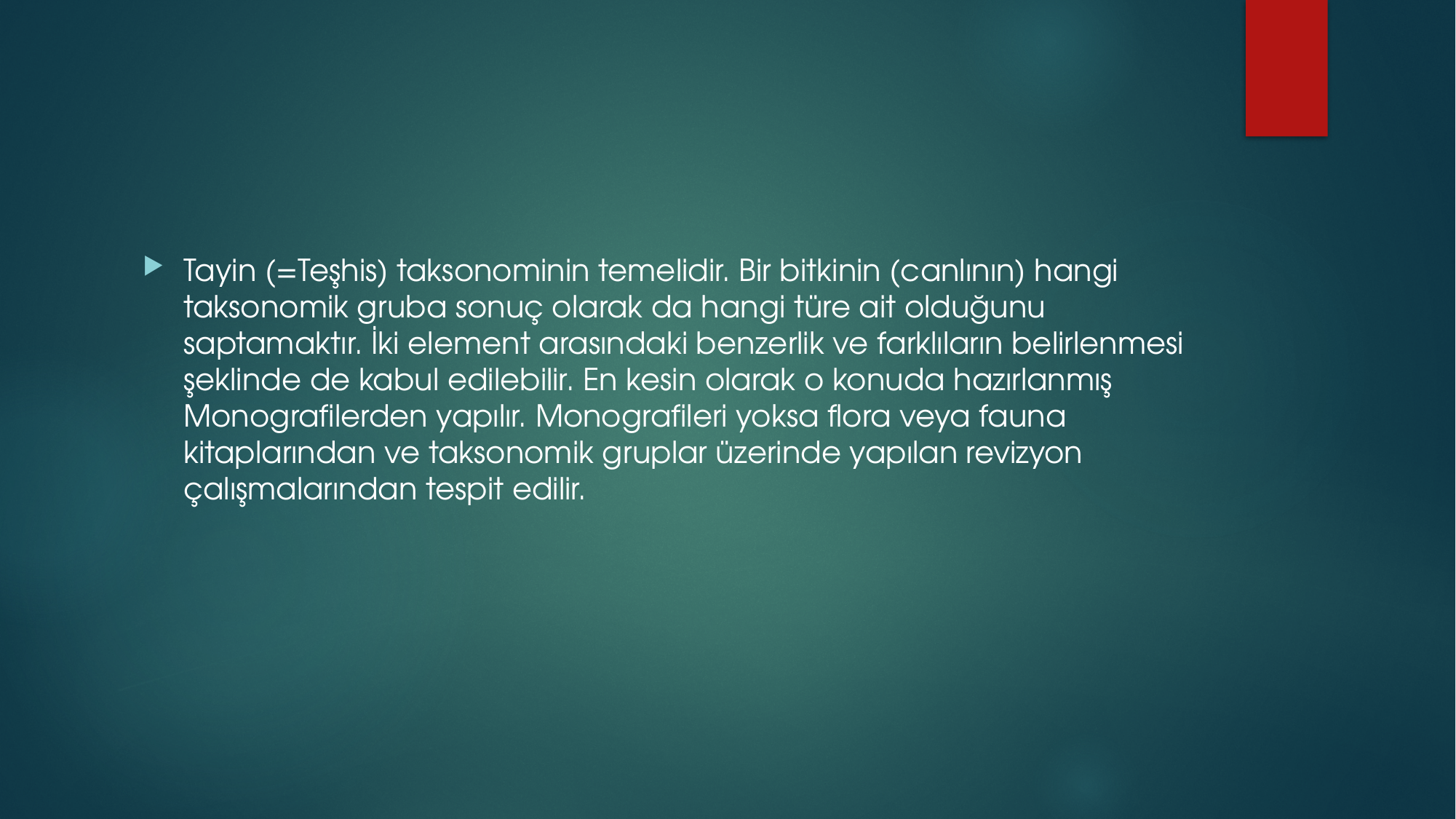

#
Tayin (=Teşhis) taksonominin temelidir. Bir bitkinin (canlının) hangi taksonomik gruba sonuç olarak da hangi türe ait olduğunu saptamaktır. İki element arasındaki benzerlik ve farklıların belirlenmesi şeklinde de kabul edilebilir. En kesin olarak o konuda hazırlanmış Monografilerden yapılır. Monografileri yoksa flora veya fauna kitaplarından ve taksonomik gruplar üzerinde yapılan revizyon çalışmalarından tespit edilir.